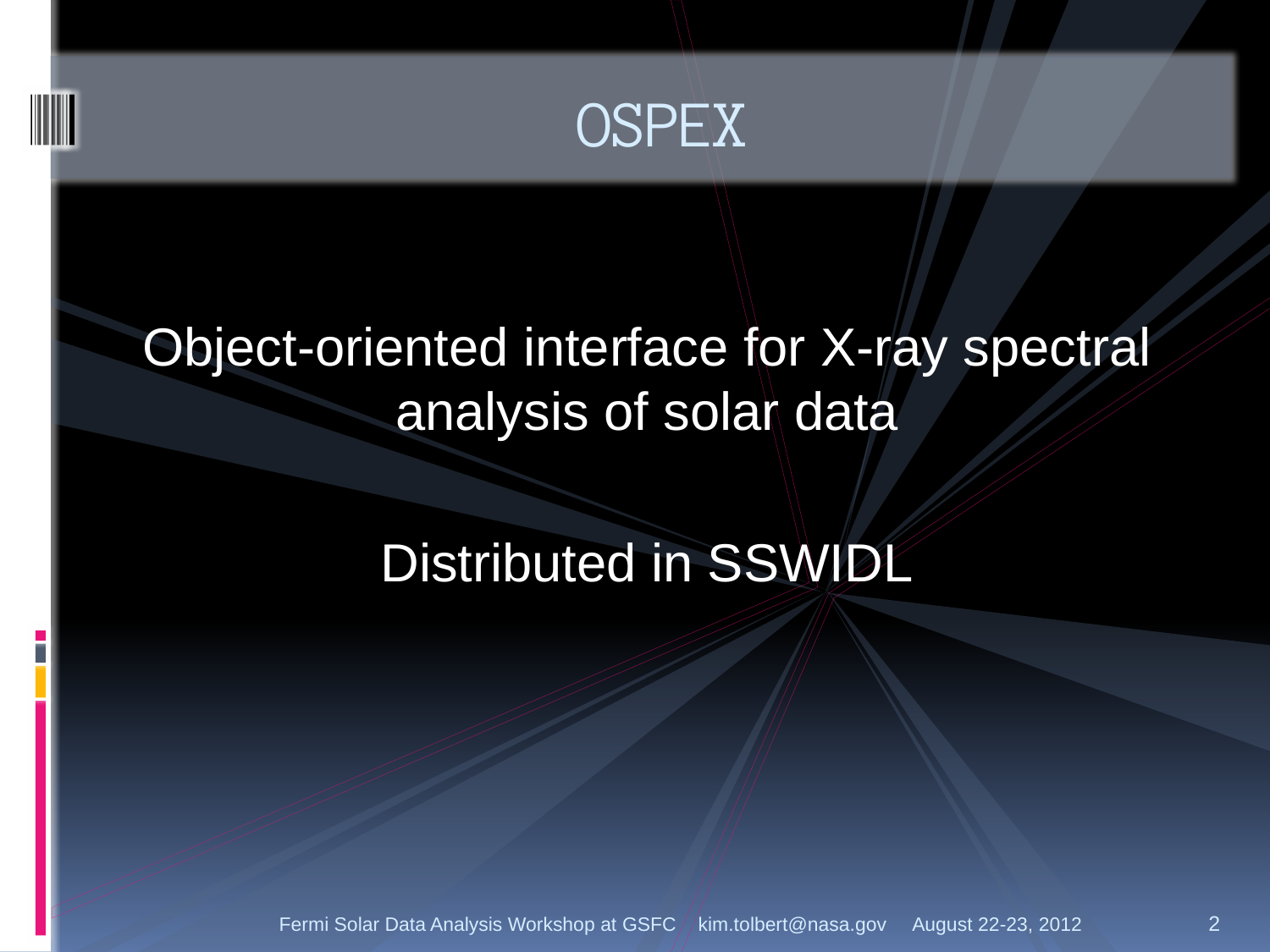

# OSPEX

Object-oriented interface for X-ray spectral analysis of solar data

Distributed in SSWIDL

Fermi Solar Data Analysis Workshop at GSFC    kim.tolbert@nasa.gov
August 22-23, 2012
2